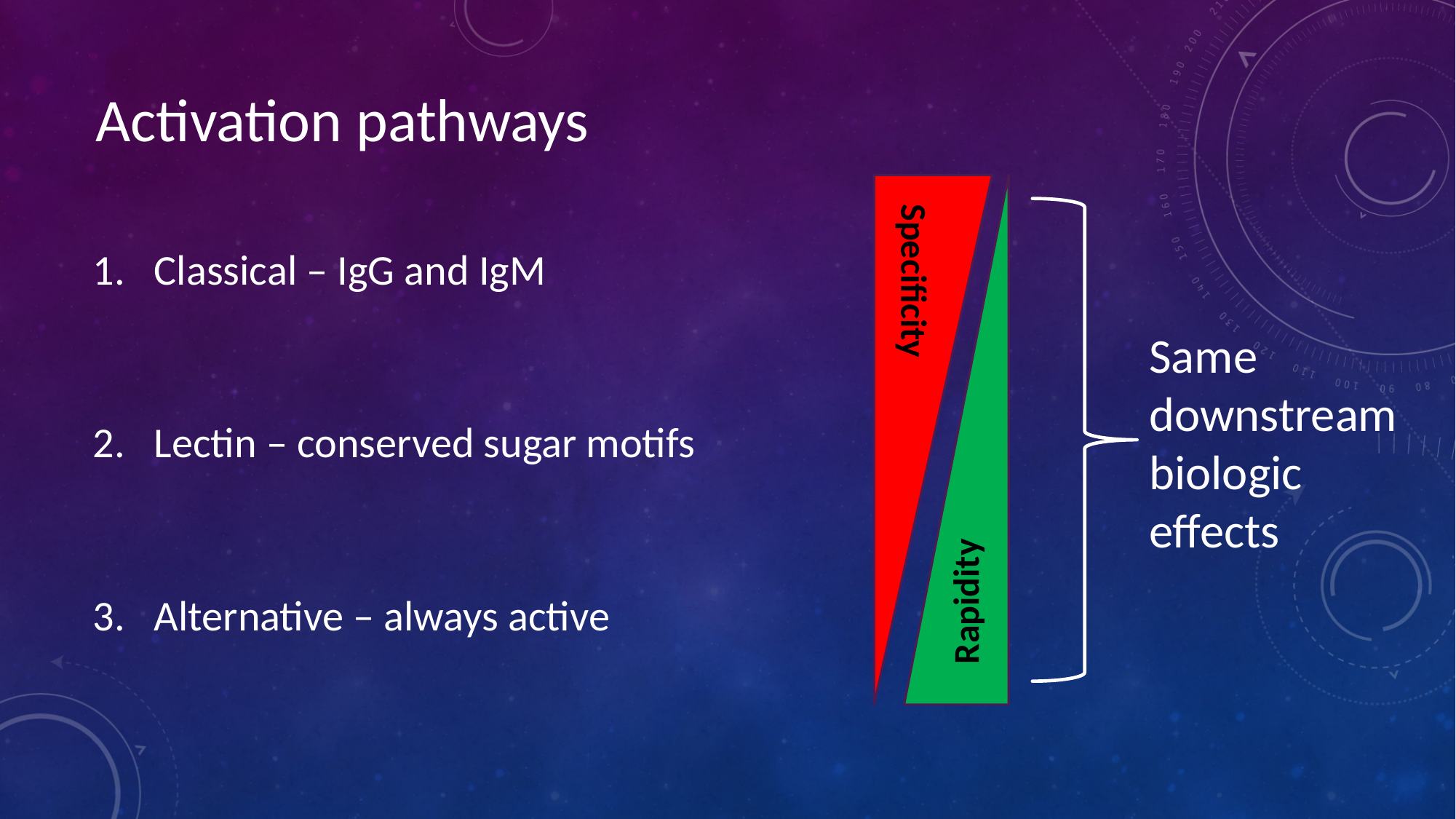

Activation pathways

Classical – IgG and IgM

Lectin – conserved sugar motifs

Alternative – always active

Specificity
Same downstream biologic
effects
Rapidity